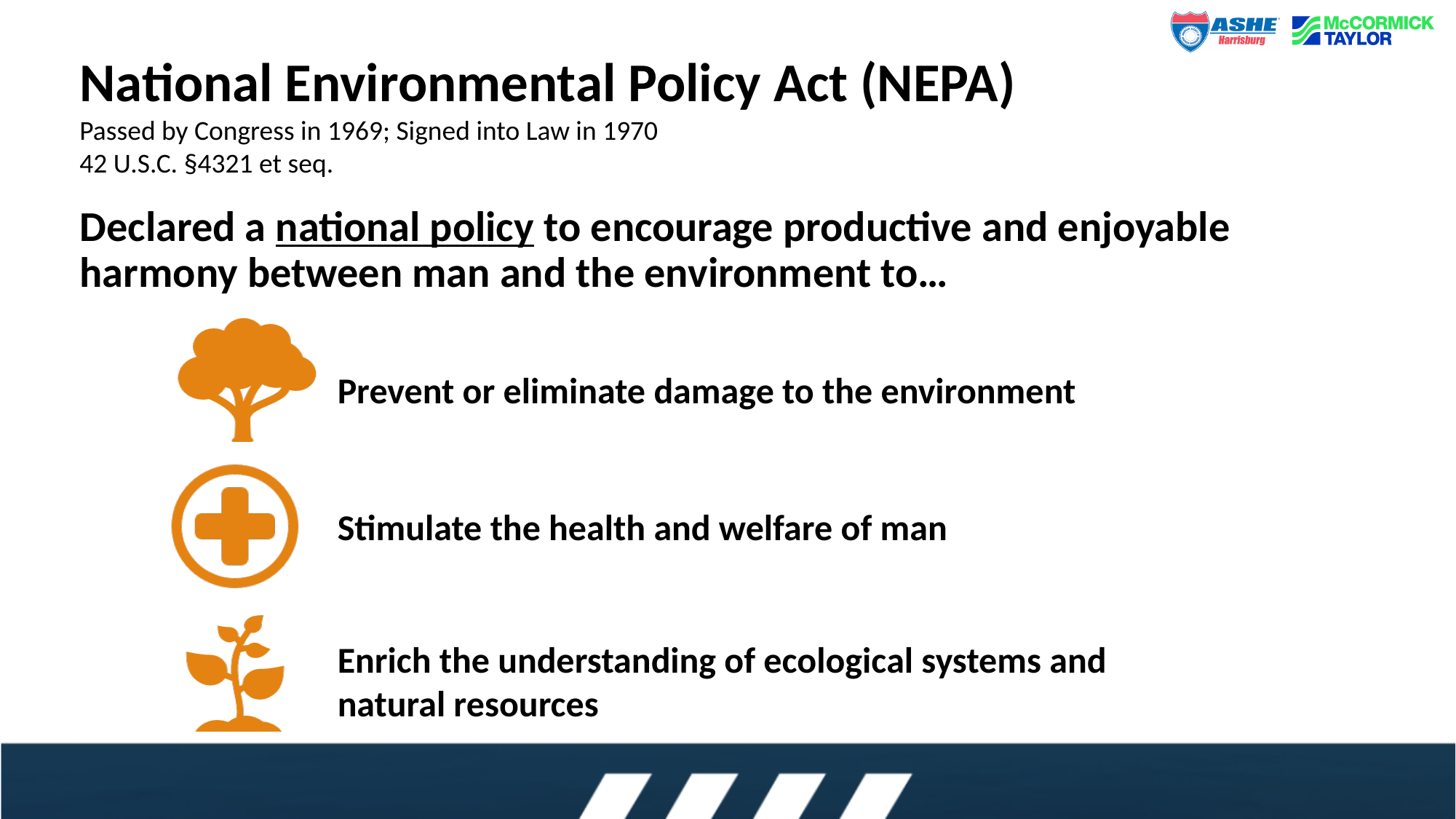

National Environmental Policy Act (NEPA)
Passed by Congress in 1969; Signed into Law in 1970
42 U.S.C. §4321 et seq.
# Declared a national policy to encourage productive and enjoyable harmony between man and the environment to…

Prevent or eliminate damage to the environment

Stimulate the health and welfare of man

Enrich the understanding of ecological systems and natural resources